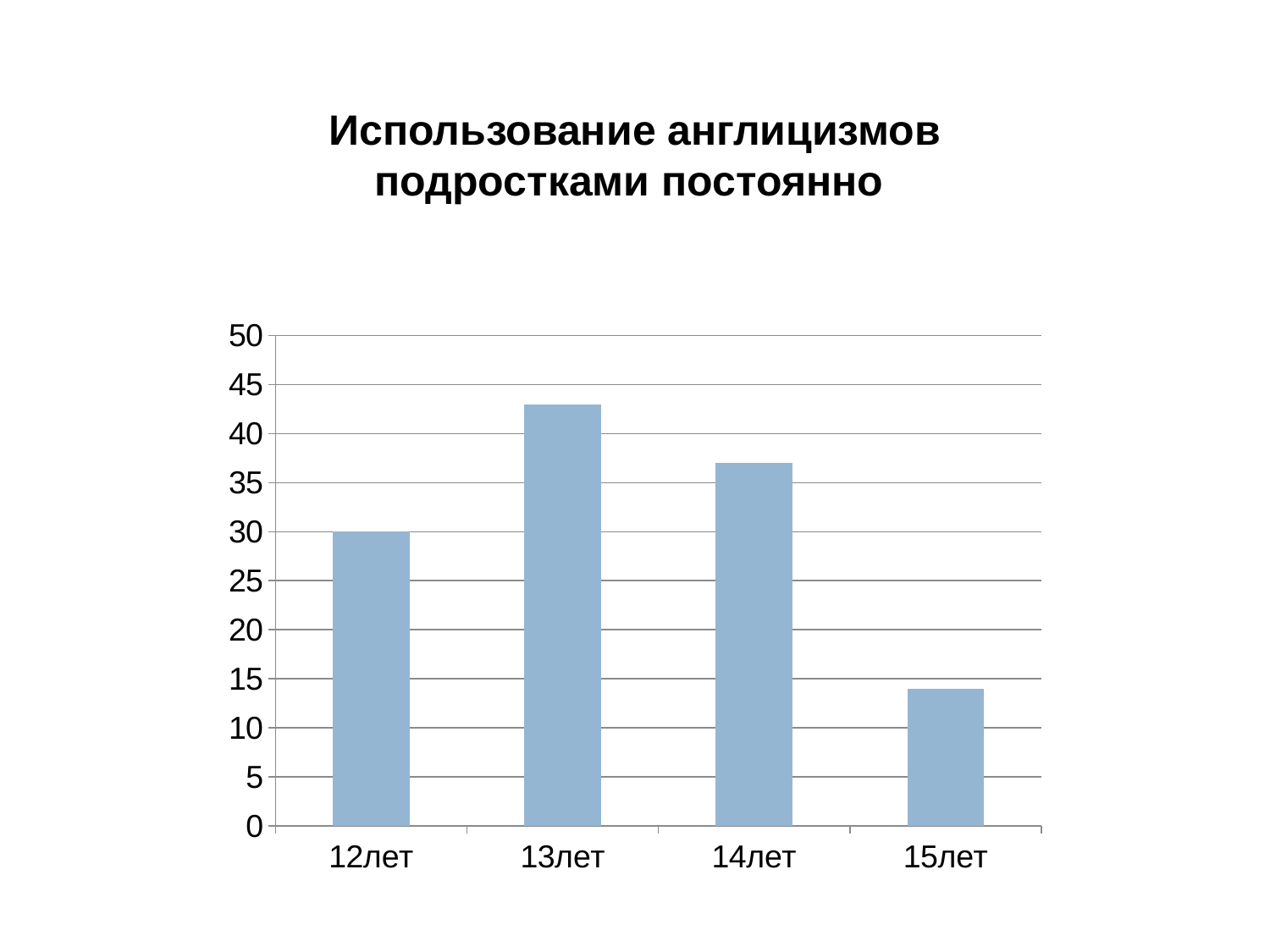

Использование англицизмов подростками постоянно

### Chart

| Category | Столбец1 |
|---|---|
| 12лет | 30.0 |
| 13лет | 43.0 |
| 14лет | 37.0 |
| 15лет | 14.0 |